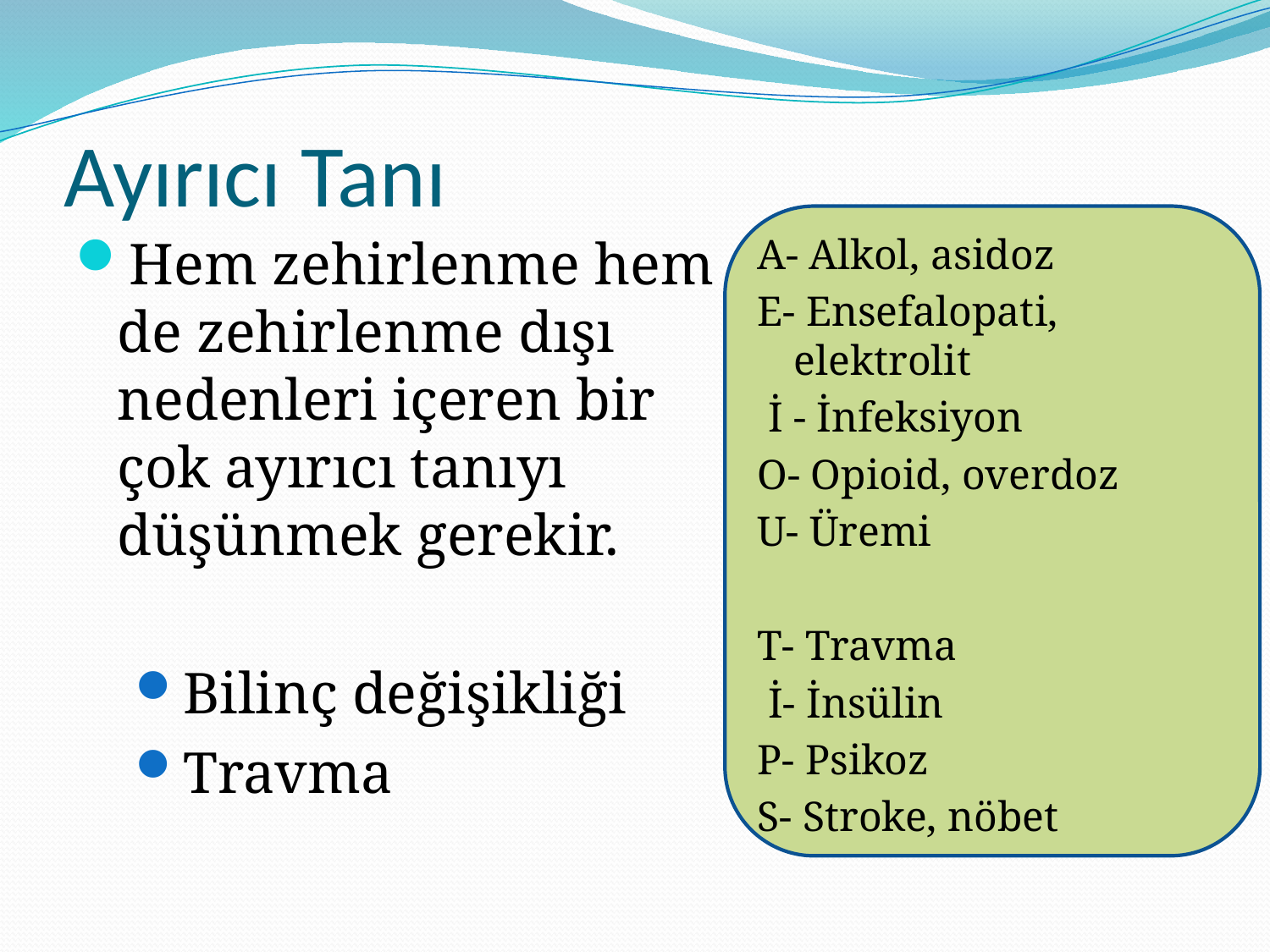

# Ayırıcı Tanı

Hem zehirlenme hem de zehirlenme dışı nedenleri içeren bir çok ayırıcı tanıyı düşünmek gerekir.

Bilinç değişikliği
Travma
A- Alkol, asidoz
E- Ensefalopati, elektrolit
 İ - İnfeksiyon
O- Opioid, overdoz
U- Üremi

T- Travma
 İ- İnsülin
P- Psikoz
S- Stroke, nöbet